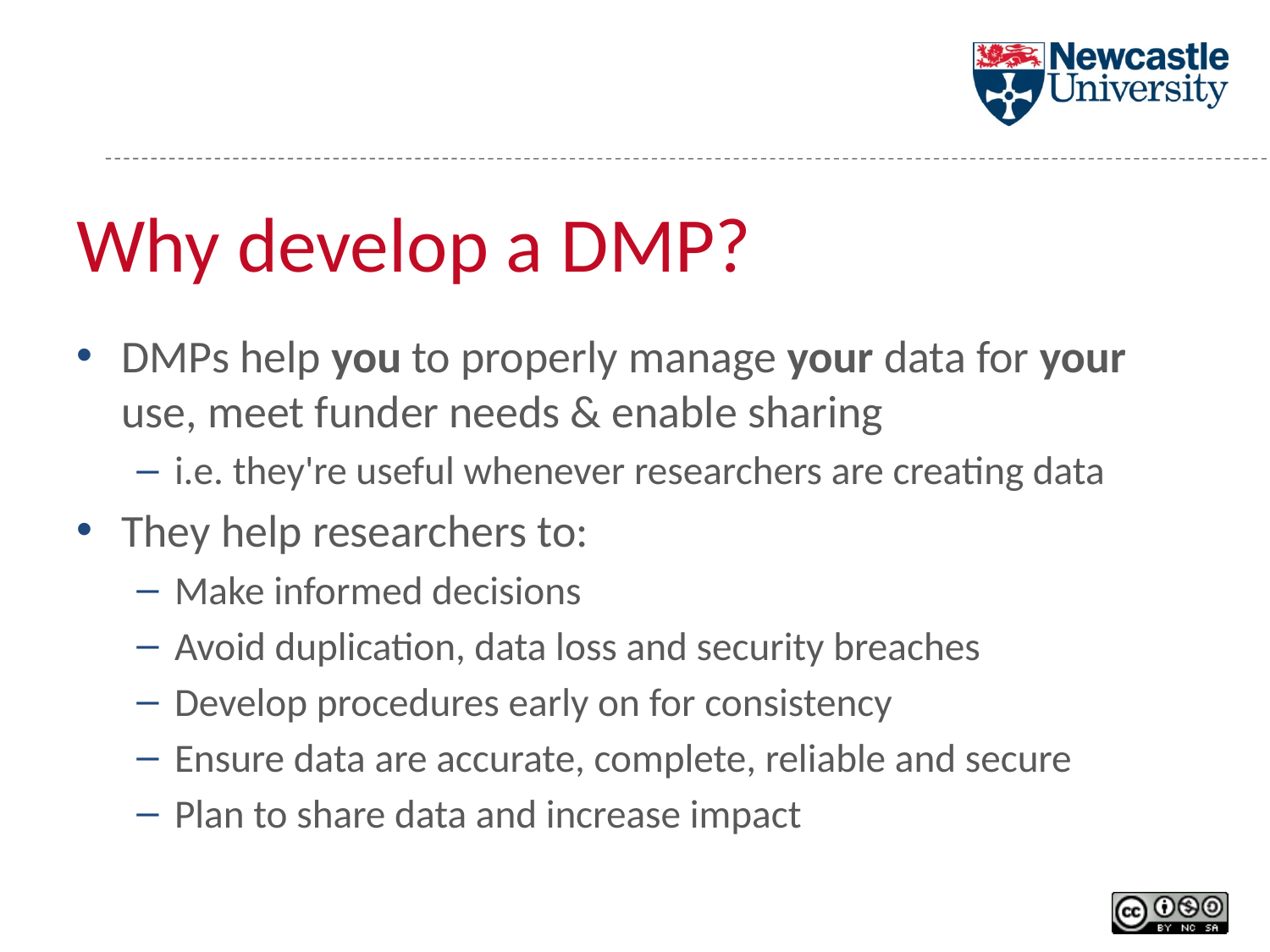

# Why develop a DMP?
DMPs help you to properly manage your data for your use, meet funder needs & enable sharing
i.e. they're useful whenever researchers are creating data
They help researchers to:
Make informed decisions
Avoid duplication, data loss and security breaches
Develop procedures early on for consistency
Ensure data are accurate, complete, reliable and secure
Plan to share data and increase impact